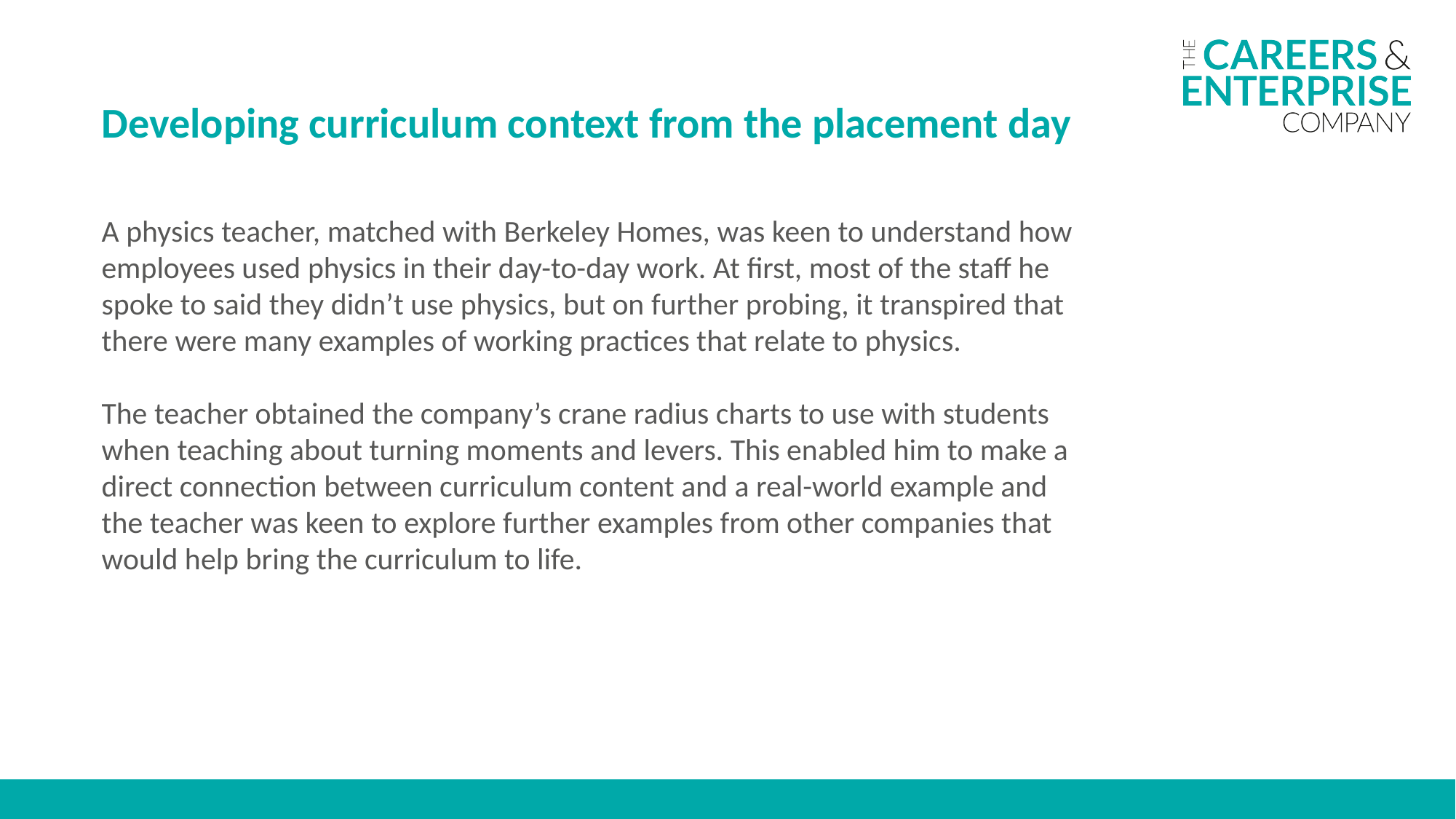

Developing curriculum context from the placement day

A physics teacher, matched with Berkeley Homes, was keen to understand how employees used physics in their day-to-day work. At first, most of the staff he spoke to said they didn’t use physics, but on further probing, it transpired that there were many examples of working practices that relate to physics.

The teacher obtained the company’s crane radius charts to use with students when teaching about turning moments and levers. This enabled him to make a direct connection between curriculum content and a real-world example and the teacher was keen to explore further examples from other companies that would help bring the curriculum to life.